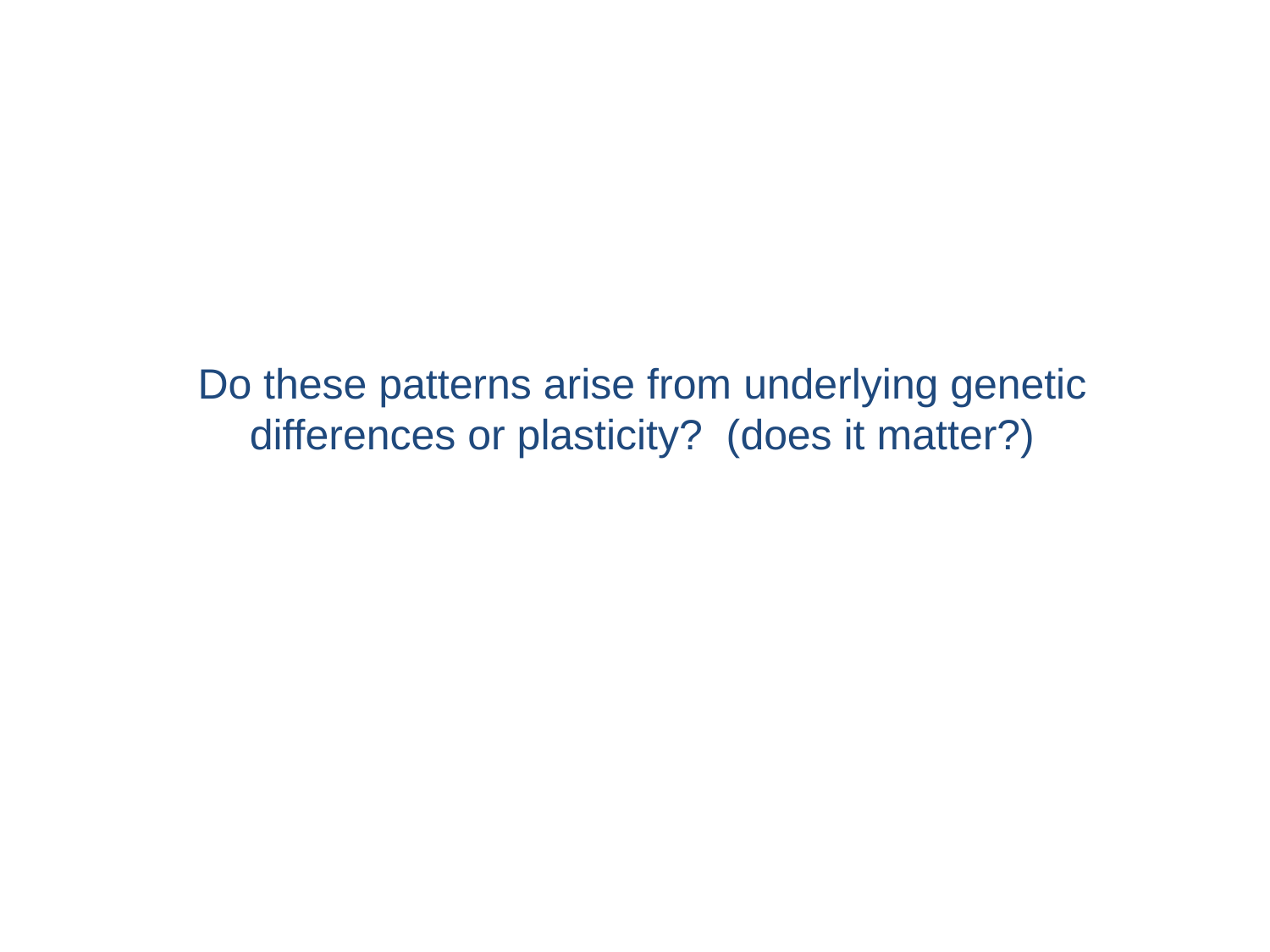

Do these patterns arise from underlying genetic differences or plasticity?  (does it matter?)